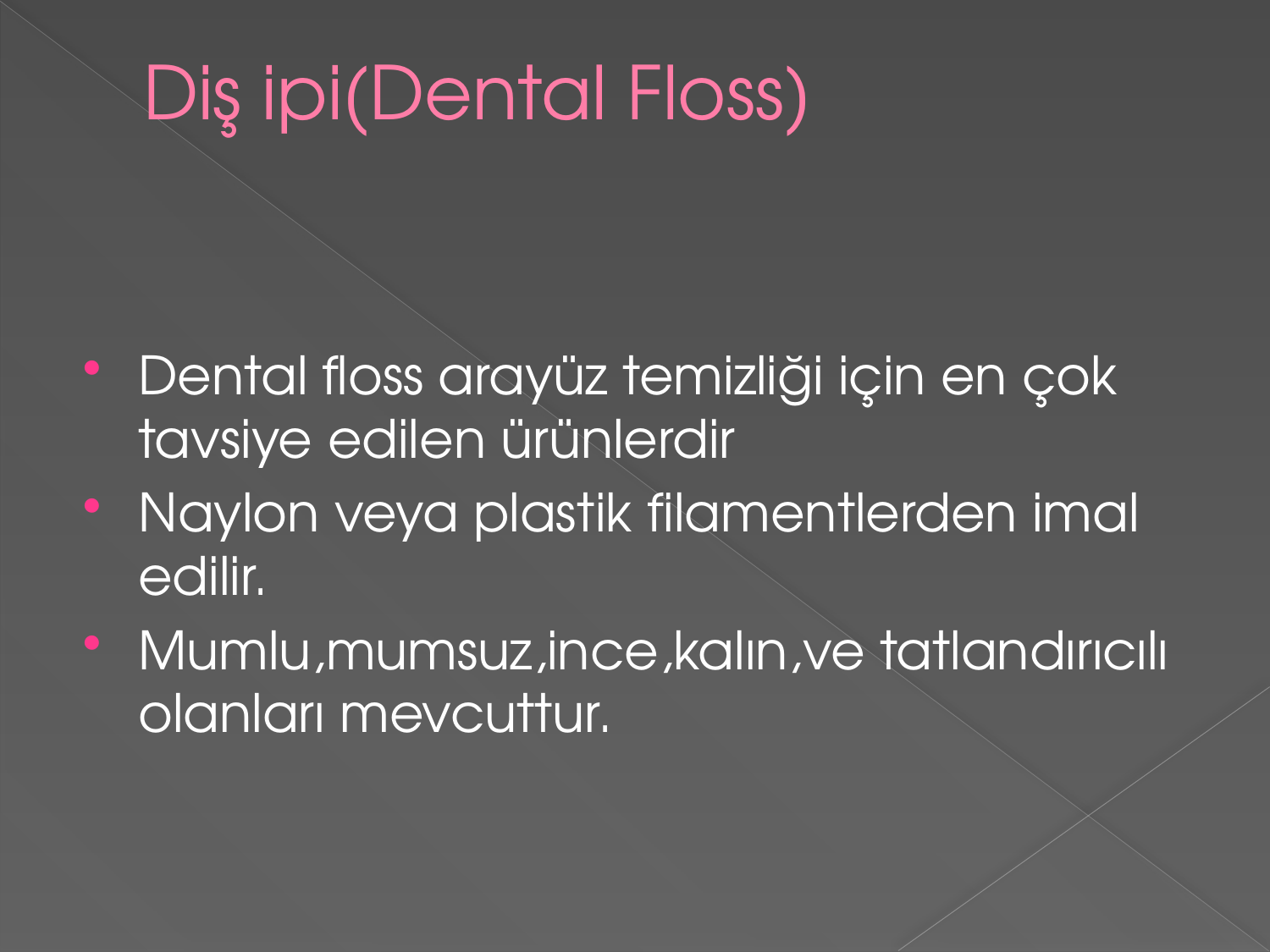

# Diş ipi(Dental Floss)

Dental floss arayüz temizliği için en çok tavsiye edilen ürünlerdir
Naylon veya plastik filamentlerden imal edilir.
Mumlu,mumsuz,ince,kalın,ve tatlandırıcılı olanları mevcuttur.